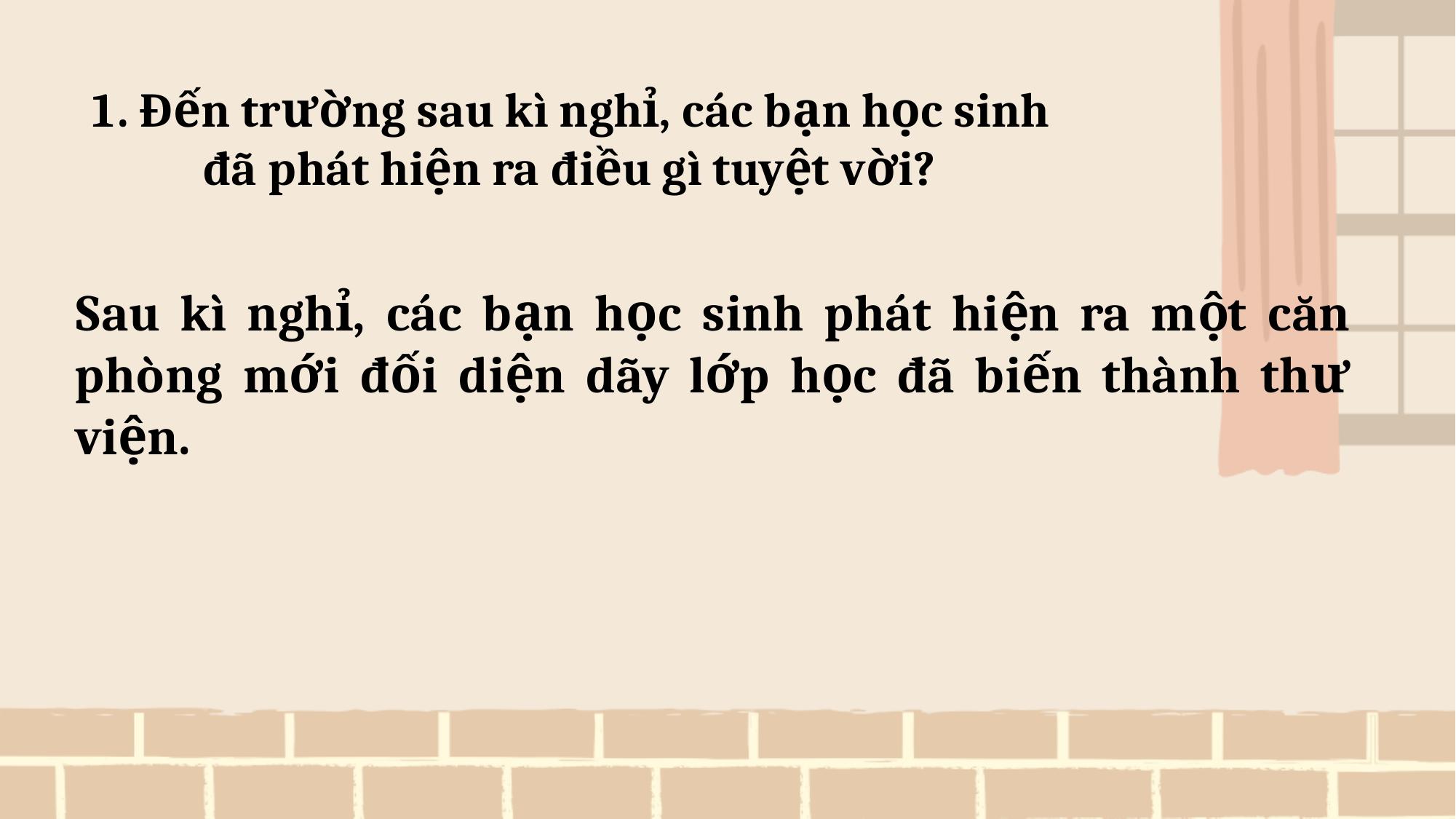

1. Đến trường sau kì nghỉ, các bạn học sinh đã phát hiện ra điều gì tuyệt vời?
Sau kì nghỉ, các bạn học sinh phát hiện ra một căn phòng mới đối diện dãy lớp học đã biến thành thư viện.